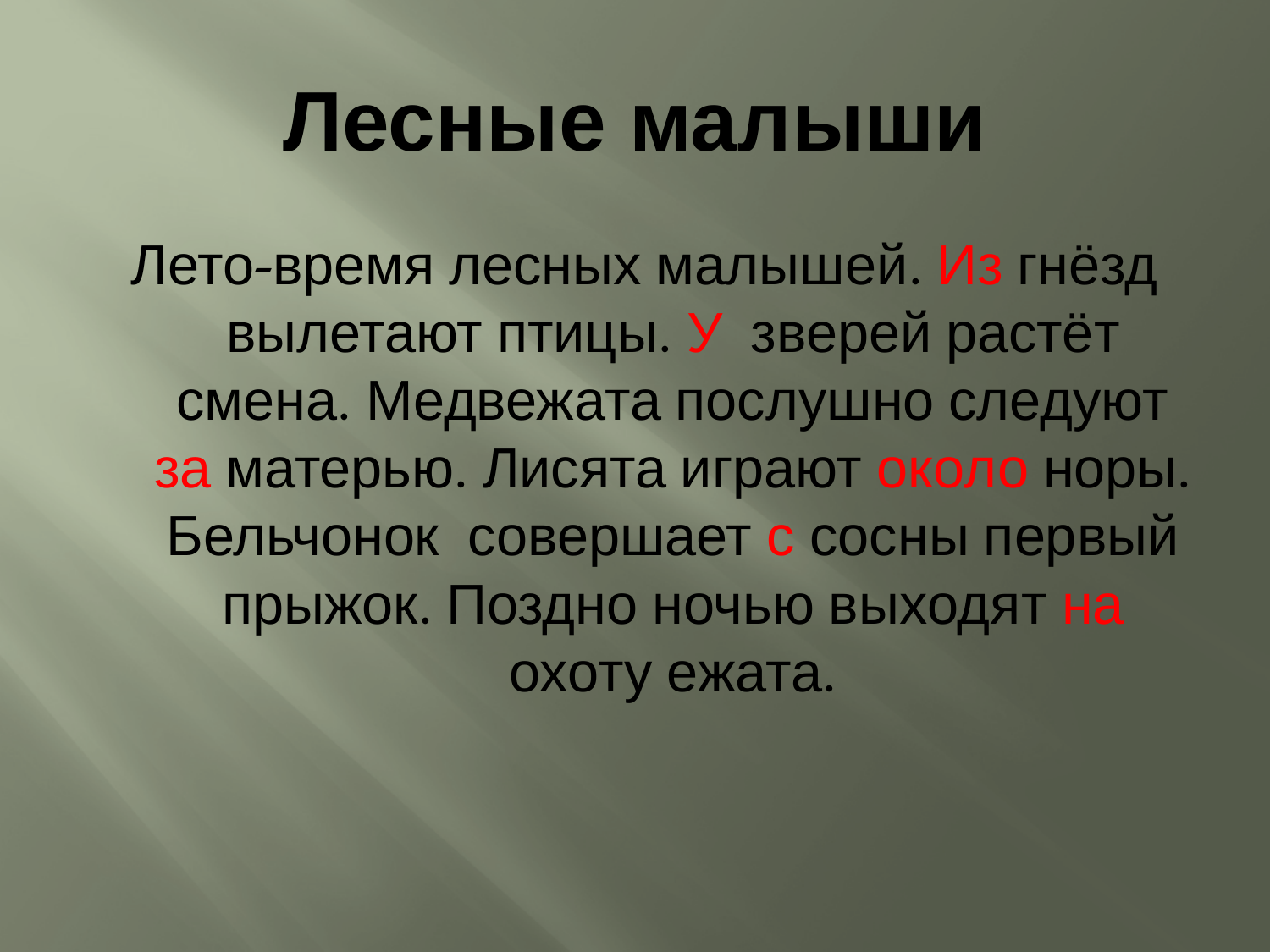

# Лесные малыши
Лето-время лесных малышей. Из гнёзд вылетают птицы. У  зверей растёт смена. Медвежата послушно следуют за матерью. Лисята играют около норы. Бельчонок  совершает с сосны первый прыжок. Поздно ночью выходят на охоту ежата.